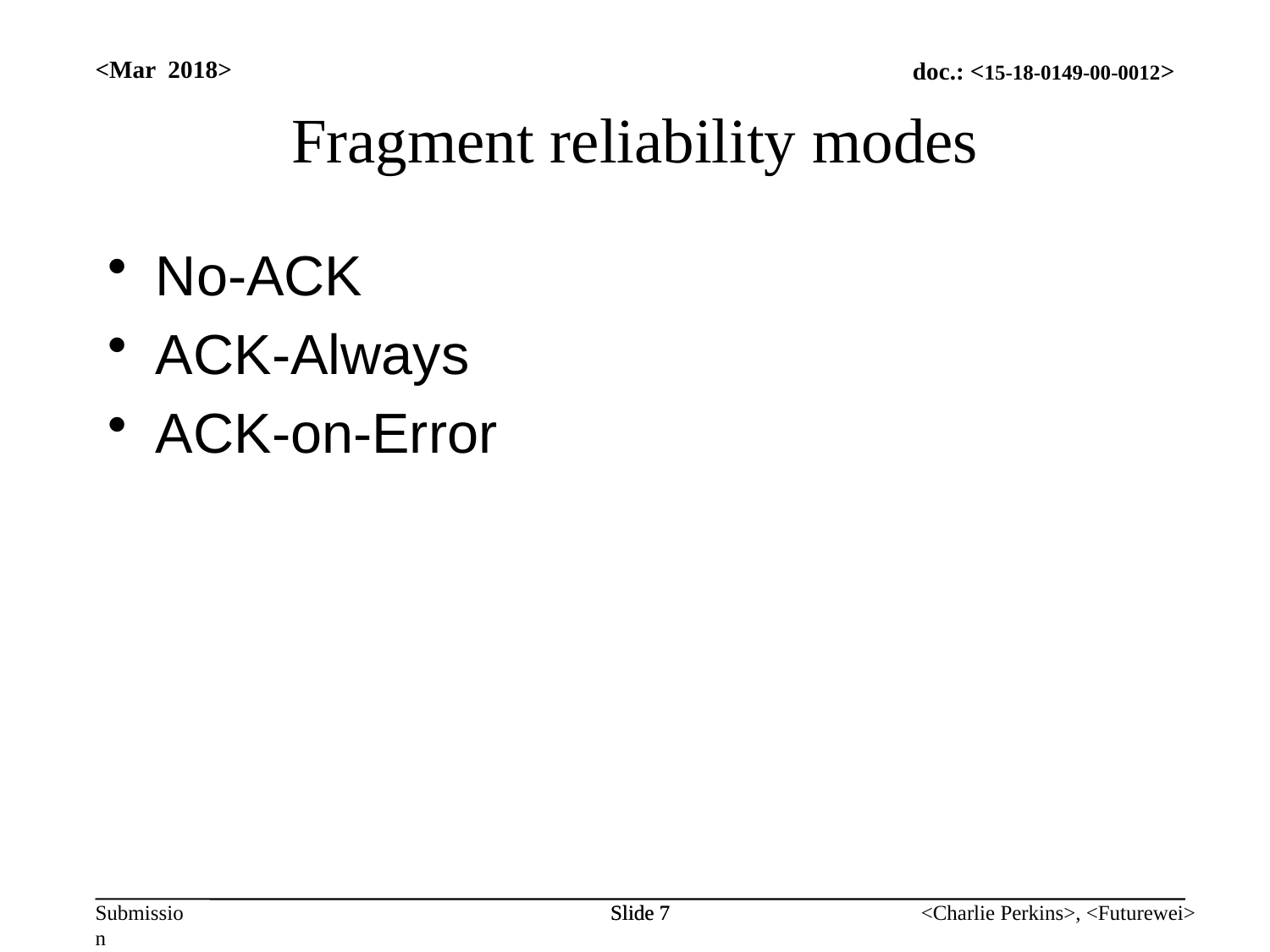

<Mar  2018>
# Fragment reliability modes

No-ACK
ACK-Always
ACK-on-Error
Slide 7
Slide 7
<Charlie Perkins>, <Futurewei>